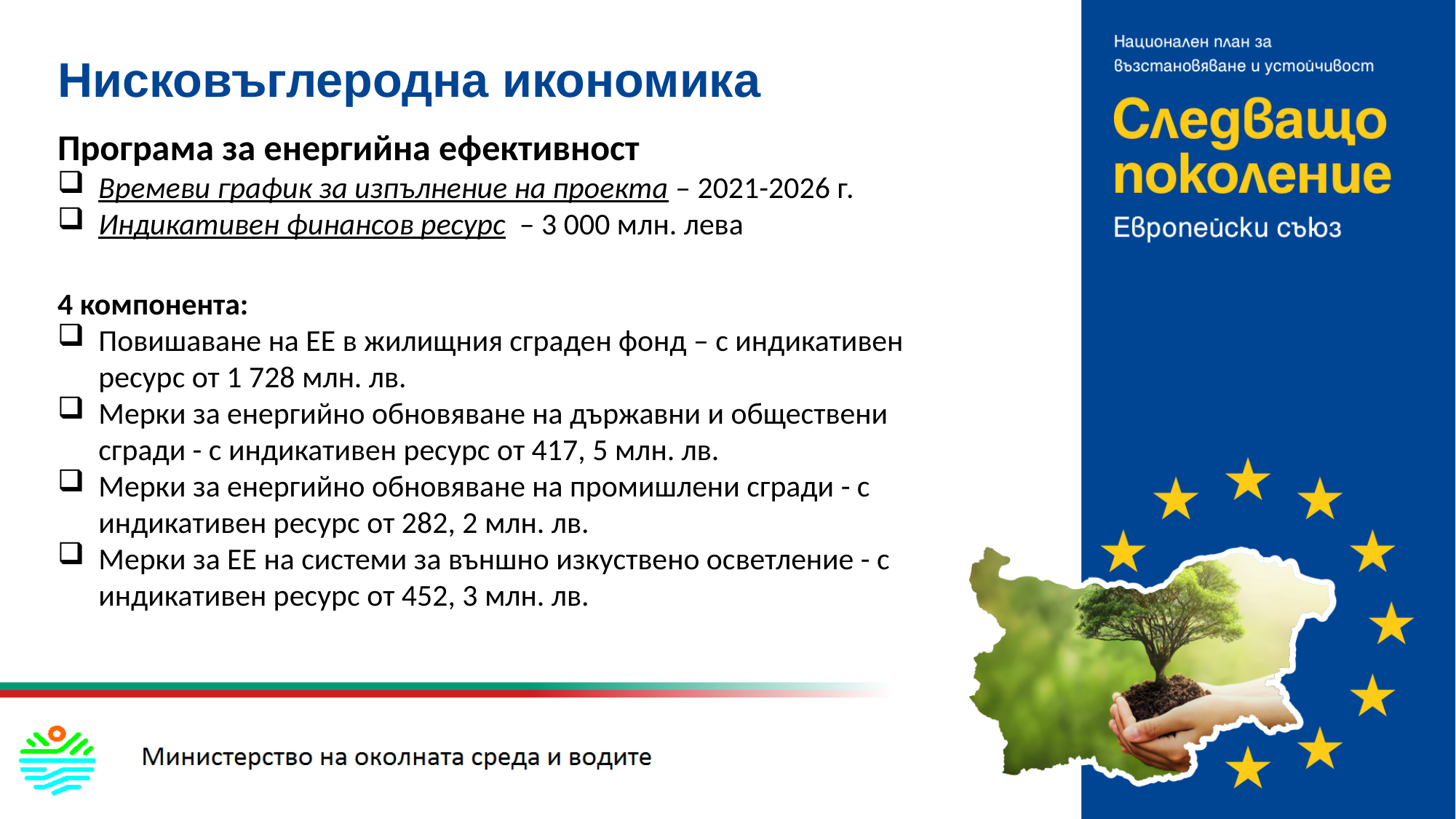

# Нисковъглеродна икономика

Програма за енергийна ефективност
Времеви график за изпълнение на проекта – 2021-2026 г.
Индикативен финансов ресурс  – 3 000 млн. лева

4 компонента:
Повишаване на ЕЕ в жилищния сграден фонд – с индикативен ресурс от 1 728 млн. лв.
Мерки за енергийно обновяване на държавни и обществени сгради - с индикативен ресурс от 417, 5 млн. лв.
Мерки за енергийно обновяване на промишлени сгради - с индикативен ресурс от 282, 2 млн. лв.
Мерки за ЕЕ на системи за външно изкуствено осветление - с индикативен ресурс от 452, 3 млн. лв.